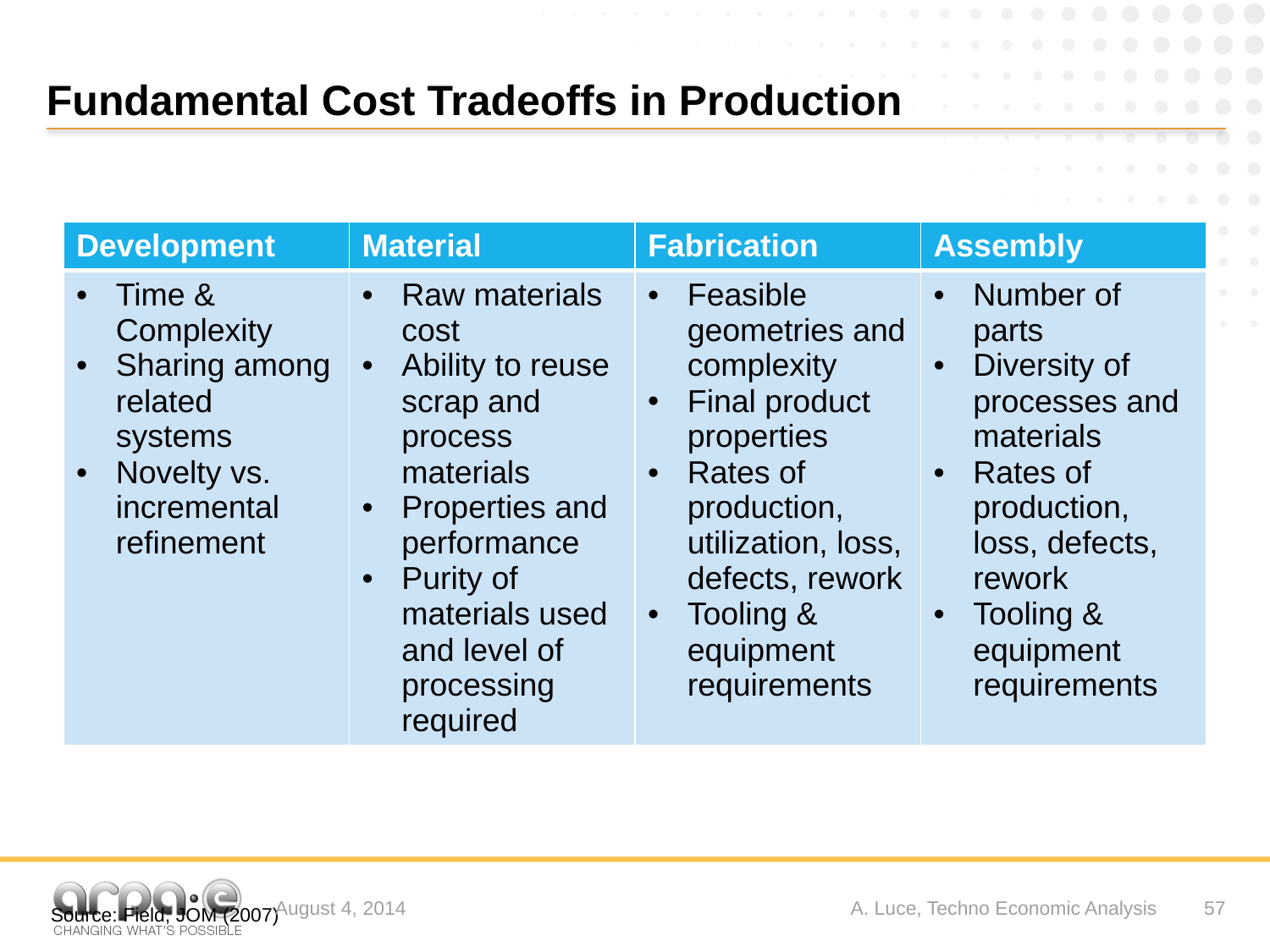

# Fundamental Cost Tradeoffs in Production
| Development | Material | Fabrication | Assembly |
| --- | --- | --- | --- |
| Time & Complexity Sharing among related systems Novelty vs. incremental refinement | Raw materials cost Ability to reuse scrap and process materials Properties and performance Purity of materials used and level of processing required | Feasible geometries and complexity Final product properties Rates of production, utilization, loss, defects, rework Tooling & equipment requirements | Number of parts Diversity of processes and materials Rates of production, loss, defects, rework Tooling & equipment requirements |
August 4, 2014
A. Luce, Techno Economic Analysis
57
Source: Field, JOM (2007)